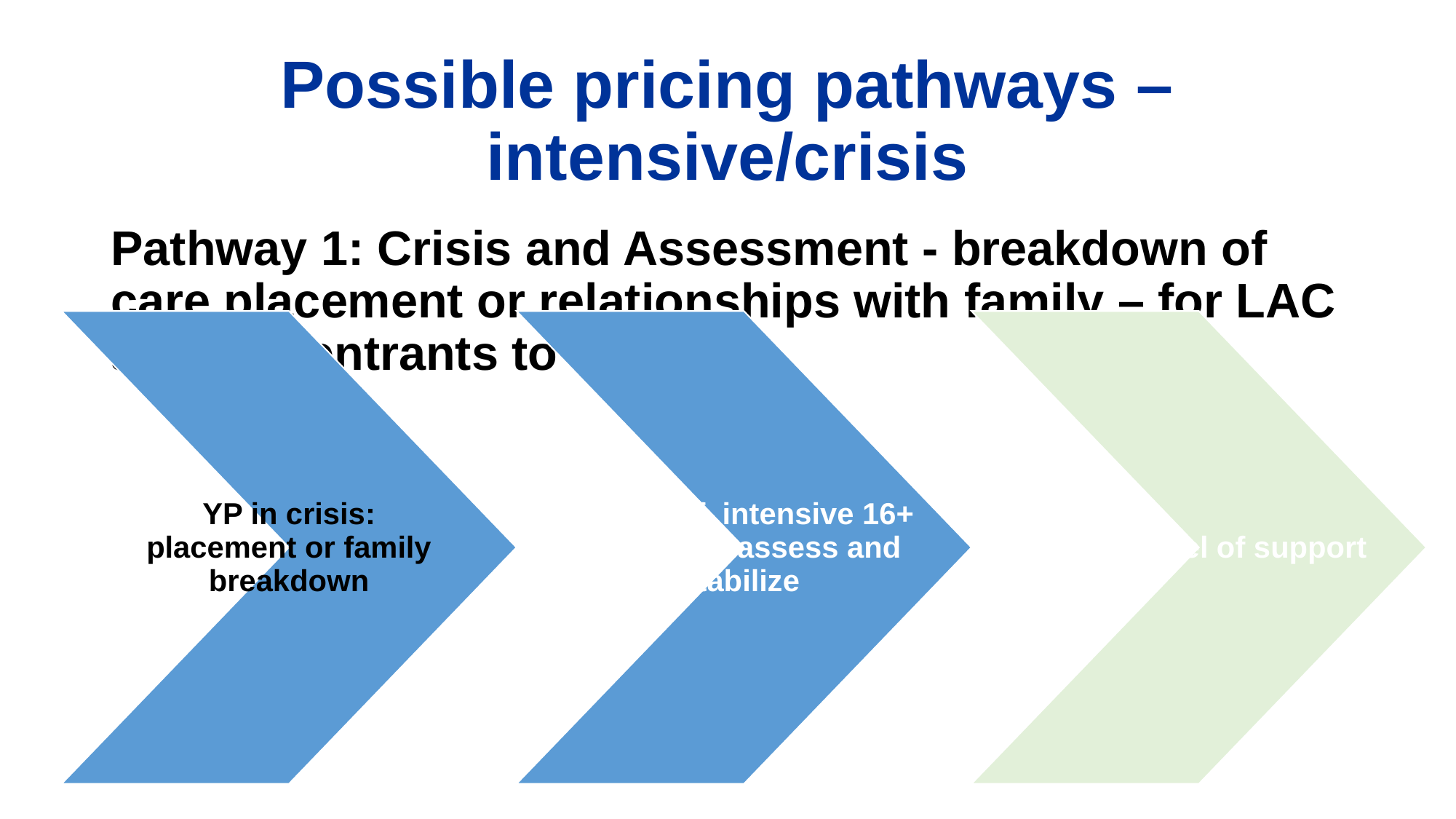

# Possible pricing pathways – intensive/crisis
Pathway 1: Crisis and Assessment - breakdown of care placement or relationships with family – for LAC and late entrants to care

YP in crisis:
placement or family breakdown
Period of  intensive 16+ support to assess and  stabilize
Reduce level of support